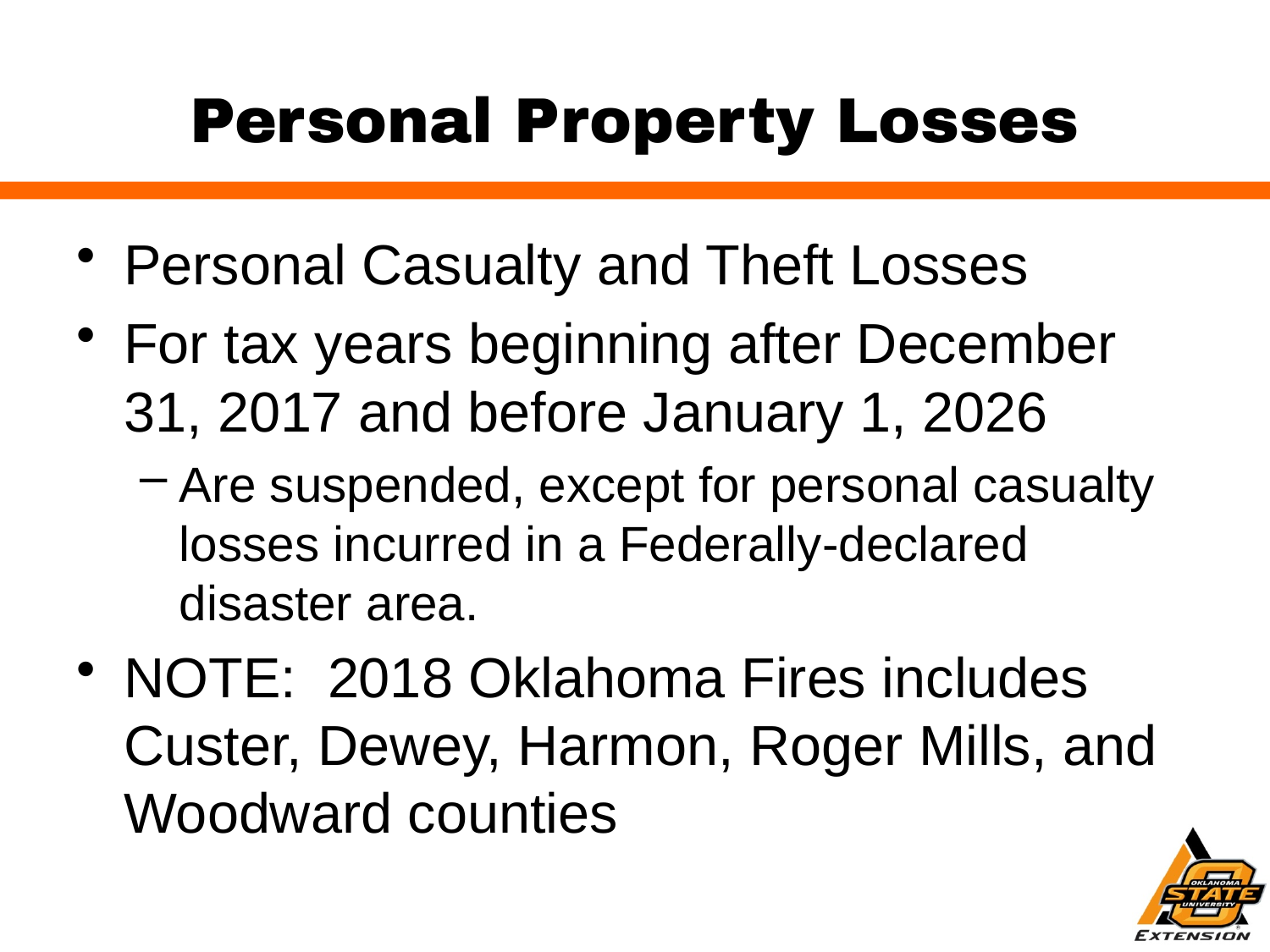

# Personal Property Losses
Personal Casualty and Theft Losses
For tax years beginning after December 31, 2017 and before January 1, 2026
Are suspended, except for personal casualty losses incurred in a Federally-declared disaster area.
NOTE:  2018 Oklahoma Fires includes Custer, Dewey, Harmon, Roger Mills, and Woodward counties